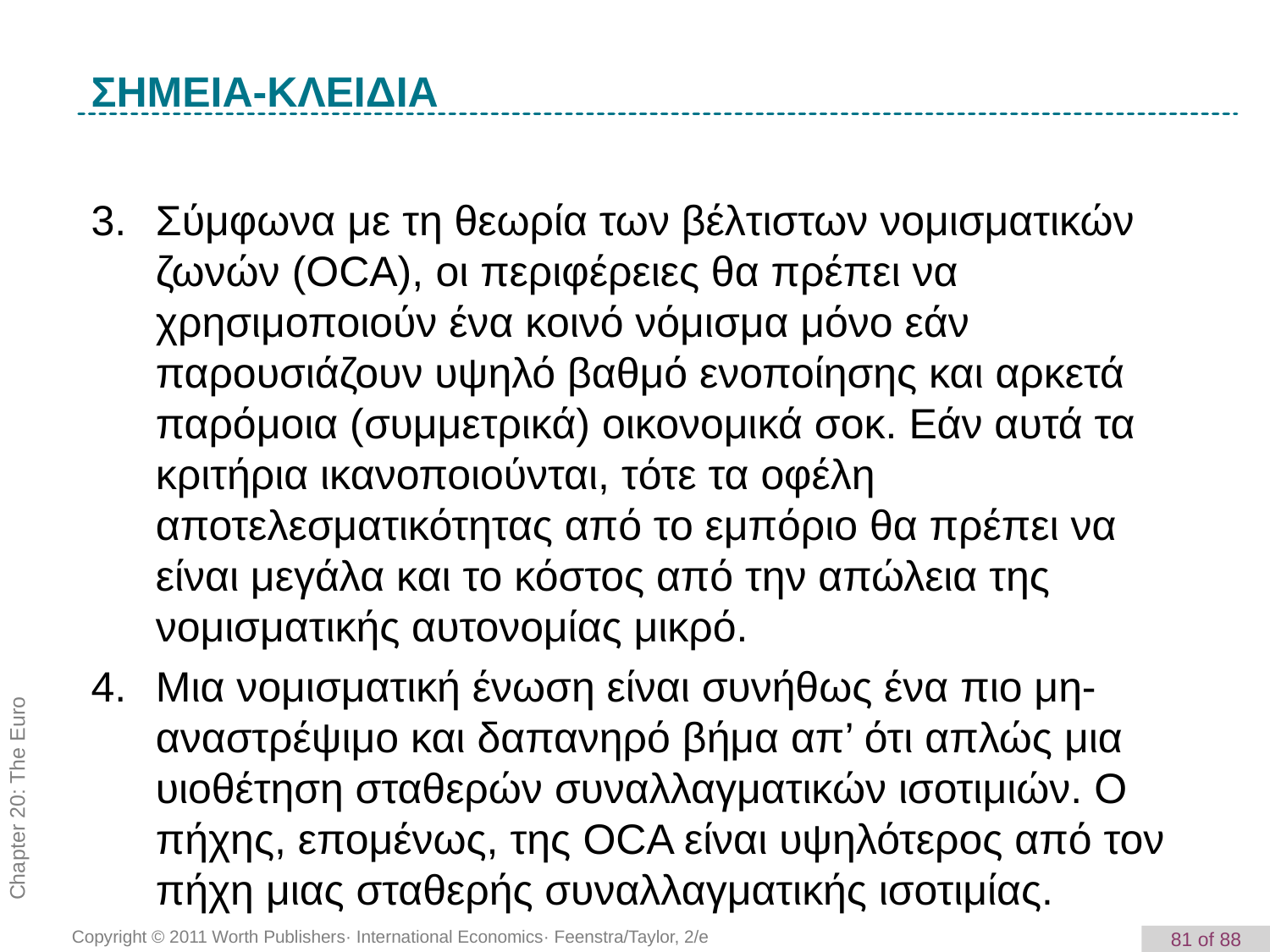

K e y   T e r m
ΣΗΜΕΙΑ-ΚΛΕΙΔΙΑ
Σύμφωνα με τη θεωρία των βέλτιστων νομισματικών ζωνών (OCA), οι περιφέρειες θα πρέπει να χρησιμοποιούν ένα κοινό νόμισμα μόνο εάν παρουσιάζουν υψηλό βαθμό ενοποίησης και αρκετά παρόμοια (συμμετρικά) οικονομικά σοκ. Εάν αυτά τα κριτήρια ικανοποιούνται, τότε τα οφέλη αποτελεσματικότητας από το εμπόριο θα πρέπει να είναι μεγάλα και το κόστος από την απώλεια της νομισματικής αυτονομίας μικρό.
Μια νομισματική ένωση είναι συνήθως ένα πιο μη-αναστρέψιμο και δαπανηρό βήμα απ’ ότι απλώς μια υιοθέτηση σταθερών συναλλαγματικών ισοτιμιών. Ο πήχης, επομένως, της OCA είναι υψηλότερος από τον πήχη μιας σταθερής συναλλαγματικής ισοτιμίας.